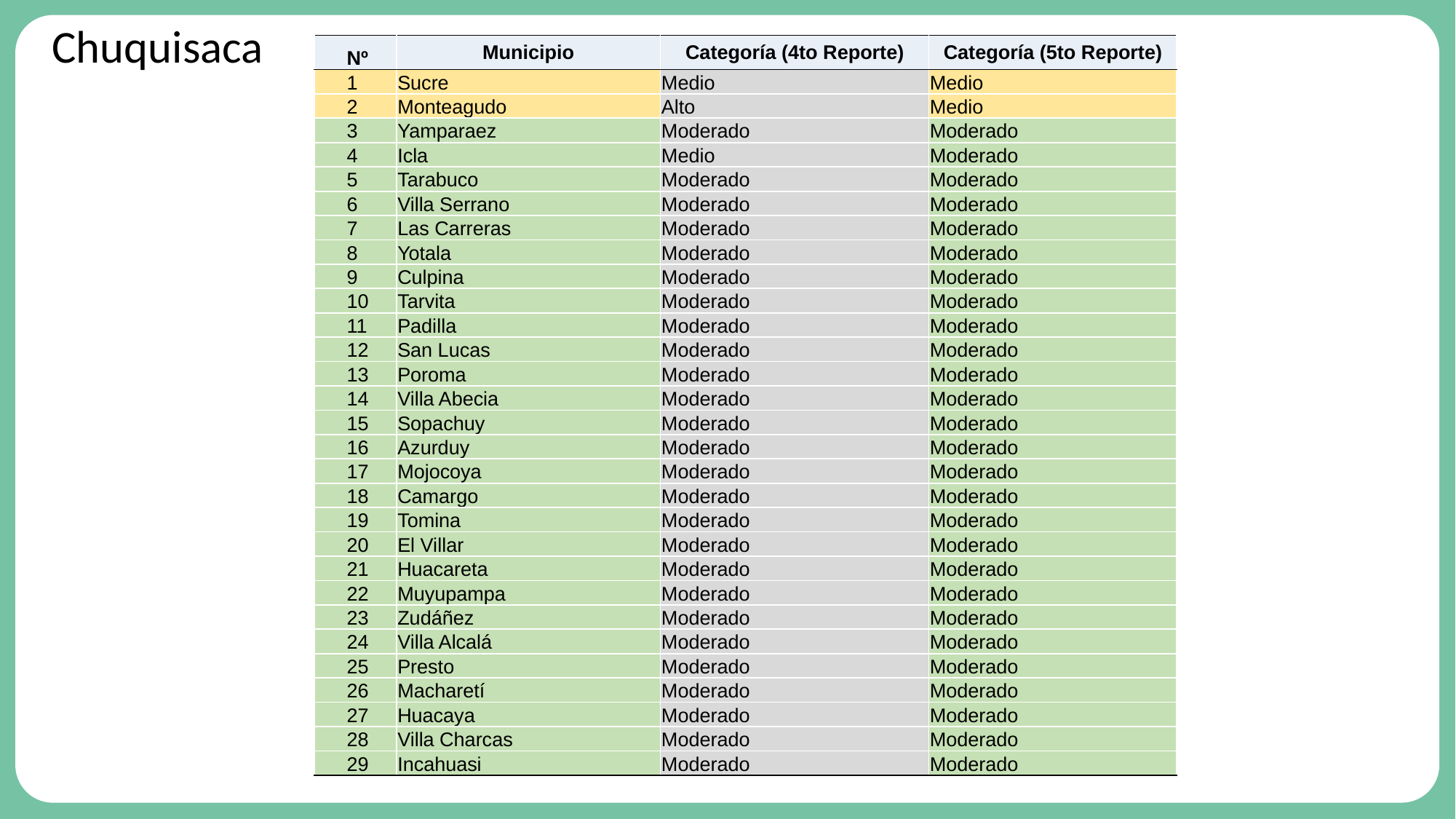

# Chuquisaca
| Nº | Municipio | Categoría (4to Reporte) | Categoría (5to Reporte) |
| --- | --- | --- | --- |
| 1 | Sucre | Medio | Medio |
| 2 | Monteagudo | Alto | Medio |
| 3 | Yamparaez | Moderado | Moderado |
| 4 | Icla | Medio | Moderado |
| 5 | Tarabuco | Moderado | Moderado |
| 6 | Villa Serrano | Moderado | Moderado |
| 7 | Las Carreras | Moderado | Moderado |
| 8 | Yotala | Moderado | Moderado |
| 9 | Culpina | Moderado | Moderado |
| 10 | Tarvita | Moderado | Moderado |
| 11 | Padilla | Moderado | Moderado |
| 12 | San Lucas | Moderado | Moderado |
| 13 | Poroma | Moderado | Moderado |
| 14 | Villa Abecia | Moderado | Moderado |
| 15 | Sopachuy | Moderado | Moderado |
| 16 | Azurduy | Moderado | Moderado |
| 17 | Mojocoya | Moderado | Moderado |
| 18 | Camargo | Moderado | Moderado |
| 19 | Tomina | Moderado | Moderado |
| 20 | El Villar | Moderado | Moderado |
| 21 | Huacareta | Moderado | Moderado |
| 22 | Muyupampa | Moderado | Moderado |
| 23 | Zudáñez | Moderado | Moderado |
| 24 | Villa Alcalá | Moderado | Moderado |
| 25 | Presto | Moderado | Moderado |
| 26 | Macharetí | Moderado | Moderado |
| 27 | Huacaya | Moderado | Moderado |
| 28 | Villa Charcas | Moderado | Moderado |
| 29 | Incahuasi | Moderado | Moderado |